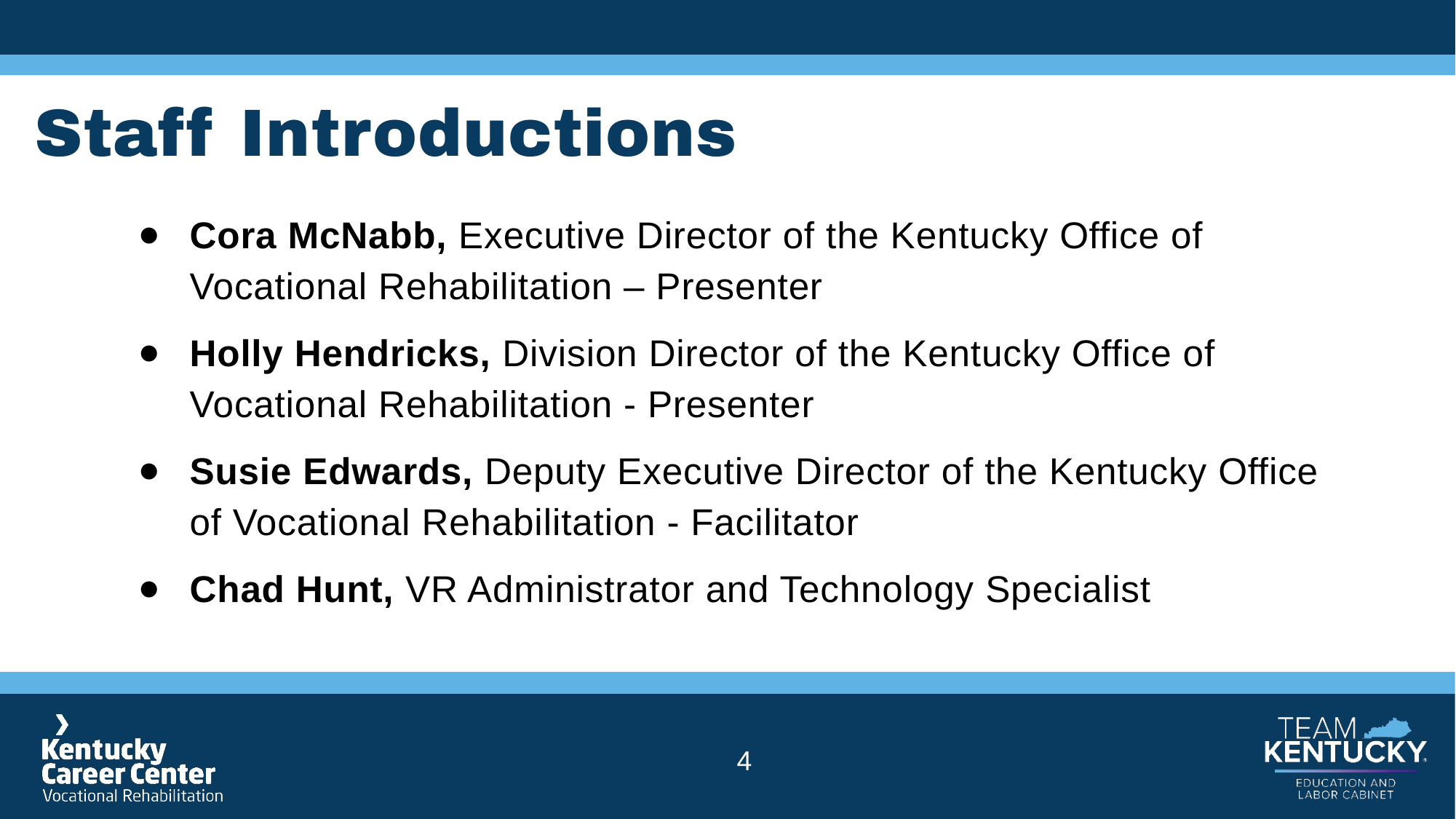

# Staff Introductions
Cora McNabb, Executive Director of the Kentucky Office of Vocational Rehabilitation – Presenter
Holly Hendricks, Division Director of the Kentucky Office of Vocational Rehabilitation - Presenter
Susie Edwards, Deputy Executive Director of the Kentucky Office of Vocational Rehabilitation - Facilitator
Chad Hunt, VR Administrator and Technology Specialist
4